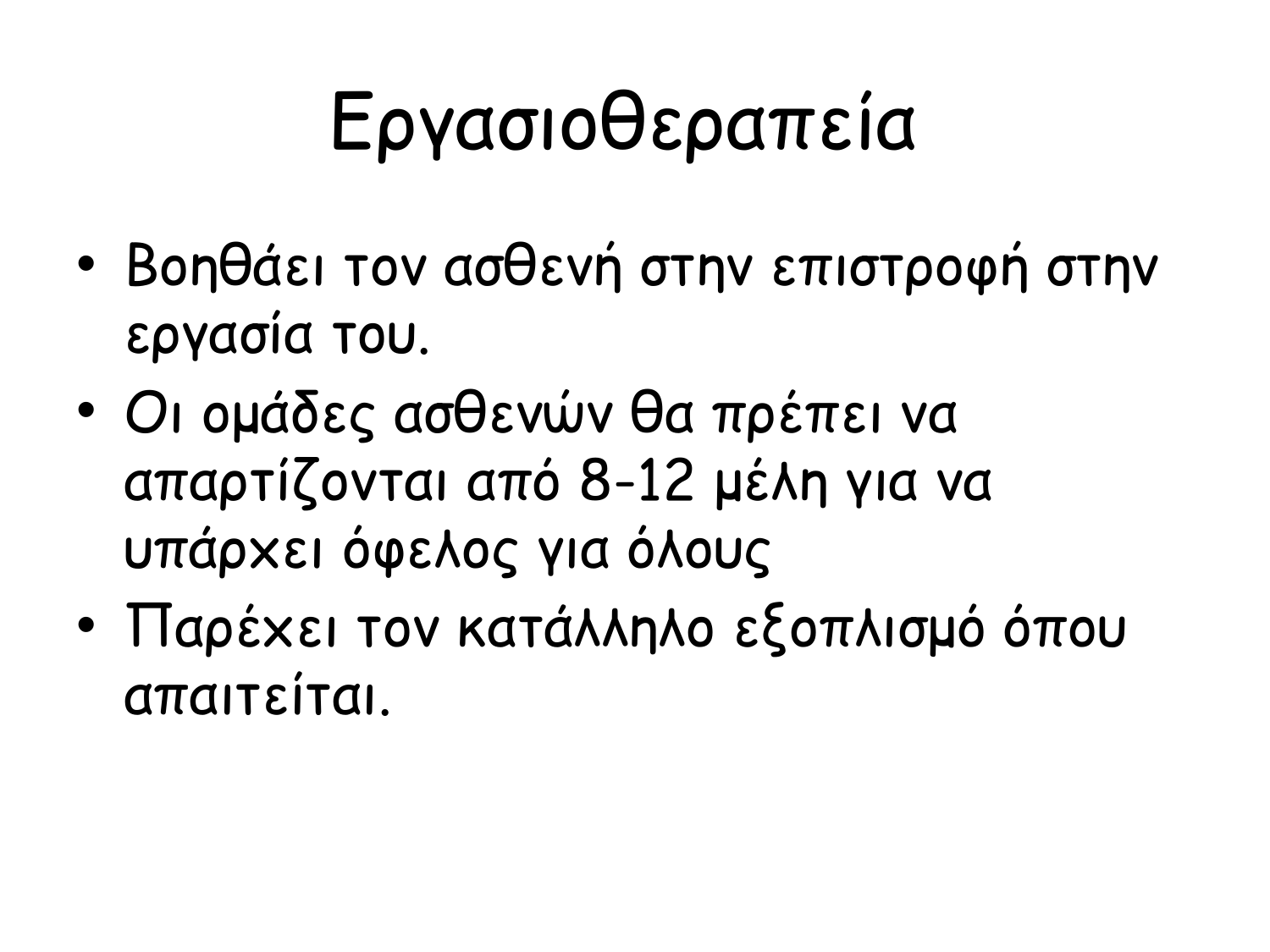

# Εργασιοθεραπεία
Βοηθάει τον ασθενή στην επιστροφή στην εργασία του.
Οι ομάδες ασθενών θα πρέπει να απαρτίζονται από 8-12 μέλη για να υπάρχει όφελος για όλους
Παρέχει τον κατάλληλο εξοπλισμό όπου απαιτείται.